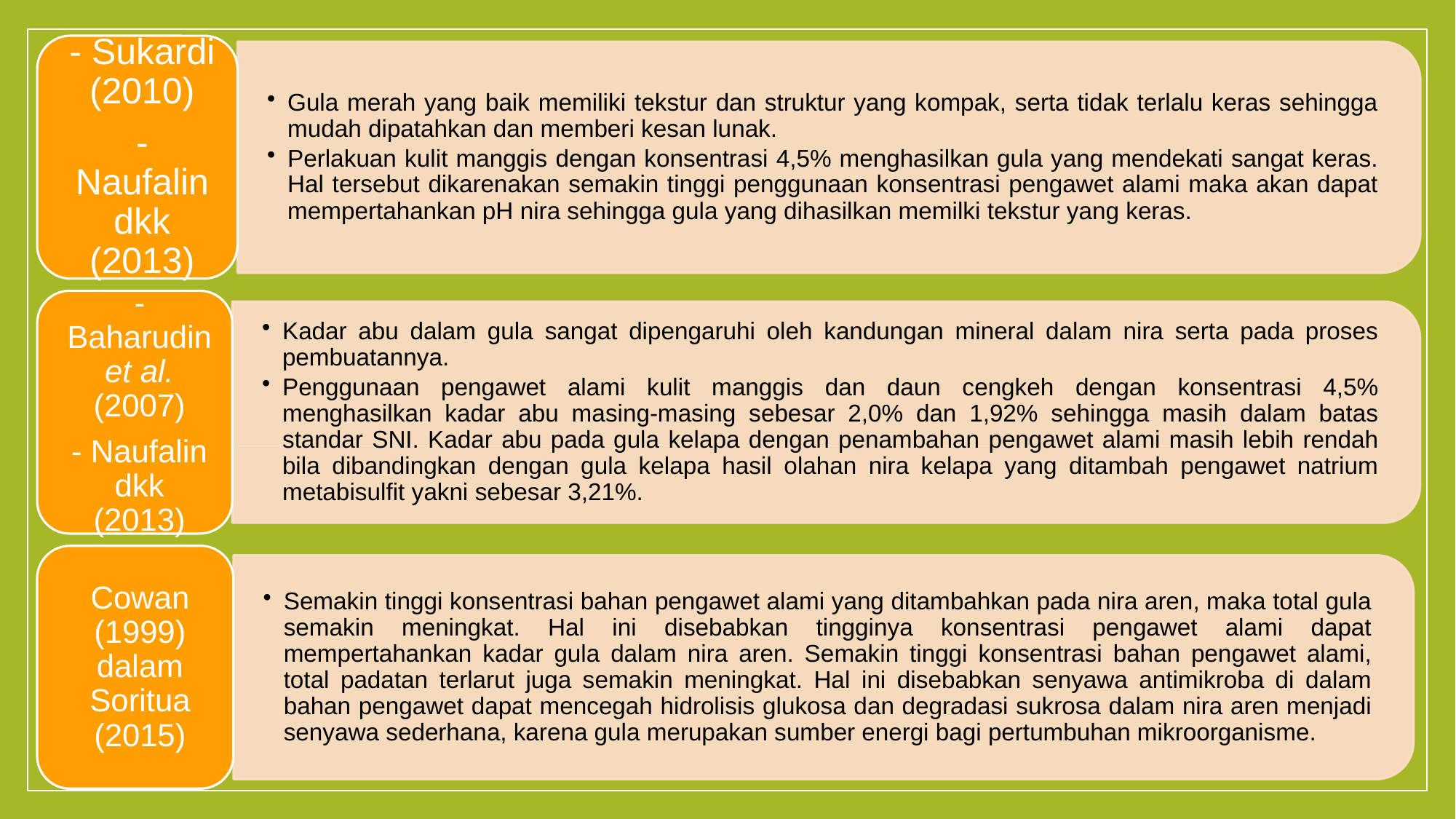

Gula merah yang baik memiliki tekstur dan struktur yang kompak, serta tidak terlalu keras sehingga mudah dipatahkan dan memberi kesan lunak.
Perlakuan kulit manggis dengan konsentrasi 4,5% menghasilkan gula yang mendekati sangat keras. Hal tersebut dikarenakan semakin tinggi penggunaan konsentrasi pengawet alami maka akan dapat mempertahankan pH nira sehingga gula yang dihasilkan memilki tekstur yang keras.
- Sukardi (2010)
- Naufalin dkk (2013)
Kadar abu dalam gula sangat dipengaruhi oleh kandungan mineral dalam nira serta pada proses pembuatannya.
Penggunaan pengawet alami kulit manggis dan daun cengkeh dengan konsentrasi 4,5% menghasilkan kadar abu masing-masing sebesar 2,0% dan 1,92% sehingga masih dalam batas standar SNI. Kadar abu pada gula kelapa dengan penambahan pengawet alami masih lebih rendah bila dibandingkan dengan gula kelapa hasil olahan nira kelapa yang ditambah pengawet natrium metabisulfit yakni sebesar 3,21%.
- Baharudin et al. (2007)
- Naufalin dkk (2013)
Semakin tinggi konsentrasi bahan pengawet alami yang ditambahkan pada nira aren, maka total gula semakin meningkat. Hal ini disebabkan tingginya konsentrasi pengawet alami dapat mempertahankan kadar gula dalam nira aren. Semakin tinggi konsentrasi bahan pengawet alami, total padatan terlarut juga semakin meningkat. Hal ini disebabkan senyawa antimikroba di dalam bahan pengawet dapat mencegah hidrolisis glukosa dan degradasi sukrosa dalam nira aren menjadi senyawa sederhana, karena gula merupakan sumber energi bagi pertumbuhan mikroorganisme.
Cowan (1999) dalam Soritua (2015)